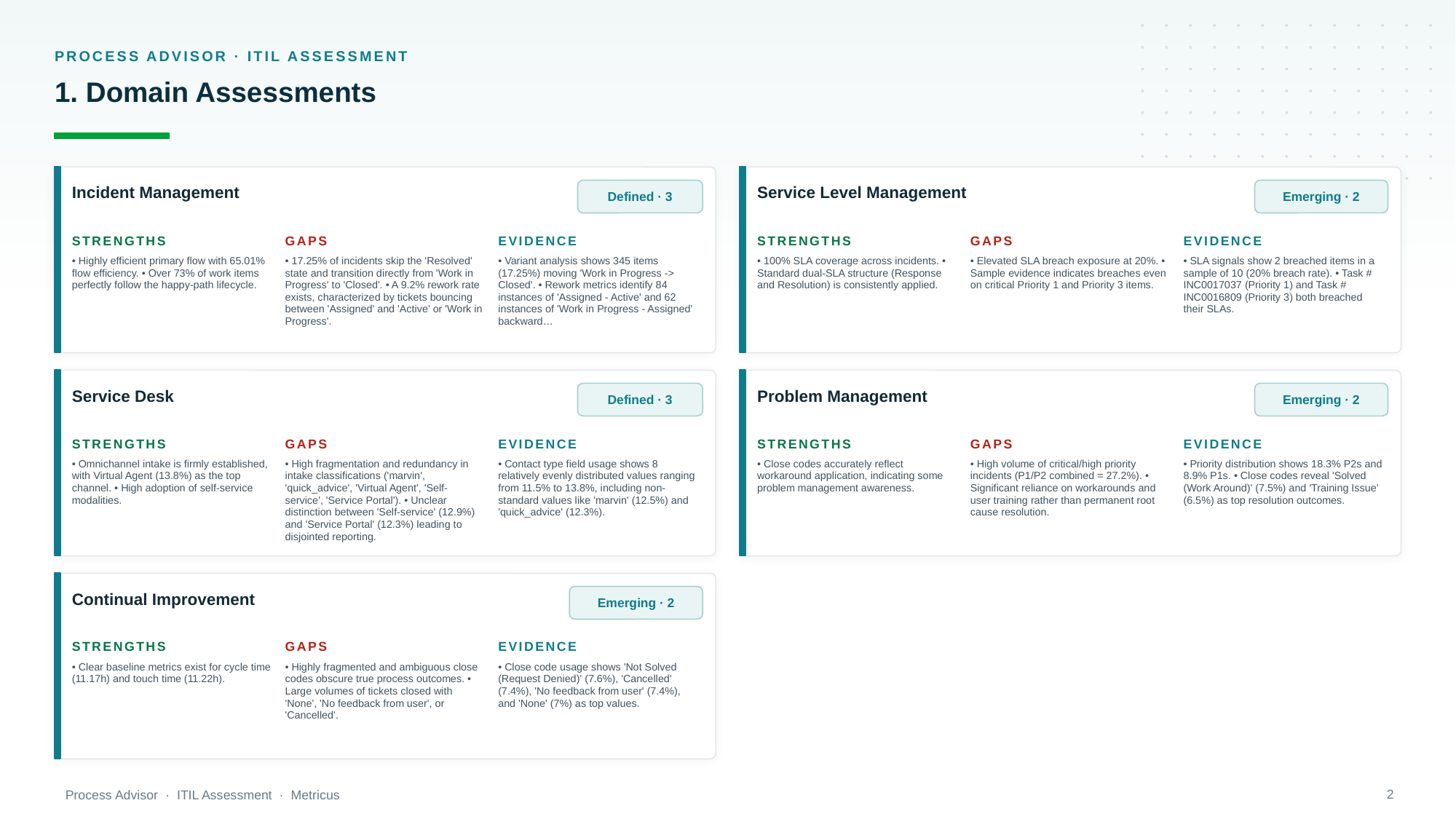

PROCESS ADVISOR · ITIL ASSESSMENT

1. Domain Assessments

Defined · 3
Emerging · 2
Incident Management
Service Level Management
STRENGTHS
GAPS
EVIDENCE
STRENGTHS
GAPS
EVIDENCE
• Highly efficient primary flow with 65.01% flow efficiency. • Over 73% of work items perfectly follow the happy-path lifecycle.
• 17.25% of incidents skip the 'Resolved' state and transition directly from 'Work in Progress' to 'Closed'. • A 9.2% rework rate exists, characterized by tickets bouncing between 'Assigned' and 'Active' or 'Work in Progress'.
• Variant analysis shows 345 items (17.25%) moving 'Work in Progress -> Closed'. • Rework metrics identify 84 instances of 'Assigned - Active' and 62 instances of 'Work in Progress - Assigned' backward…
• 100% SLA coverage across incidents. • Standard dual-SLA structure (Response and Resolution) is consistently applied.
• Elevated SLA breach exposure at 20%. • Sample evidence indicates breaches even on critical Priority 1 and Priority 3 items.
• SLA signals show 2 breached items in a sample of 10 (20% breach rate). • Task # INC0017037 (Priority 1) and Task # INC0016809 (Priority 3) both breached their SLAs.

Defined · 3
Emerging · 2
Service Desk
Problem Management
STRENGTHS
GAPS
EVIDENCE
STRENGTHS
GAPS
EVIDENCE
• Omnichannel intake is firmly established, with Virtual Agent (13.8%) as the top channel. • High adoption of self-service modalities.
• High fragmentation and redundancy in intake classifications ('marvin', 'quick_advice', 'Virtual Agent', 'Self-service', 'Service Portal'). • Unclear distinction between 'Self-service' (12.9%) and 'Service Portal' (12.3%) leading to disjointed reporting.
• Contact type field usage shows 8 relatively evenly distributed values ranging from 11.5% to 13.8%, including non-standard values like 'marvin' (12.5%) and 'quick_advice' (12.3%).
• Close codes accurately reflect workaround application, indicating some problem management awareness.
• High volume of critical/high priority incidents (P1/P2 combined = 27.2%). • Significant reliance on workarounds and user training rather than permanent root cause resolution.
• Priority distribution shows 18.3% P2s and 8.9% P1s. • Close codes reveal 'Solved (Work Around)' (7.5%) and 'Training Issue' (6.5%) as top resolution outcomes.

Emerging · 2
Continual Improvement
STRENGTHS
GAPS
EVIDENCE
• Clear baseline metrics exist for cycle time (11.17h) and touch time (11.22h).
• Highly fragmented and ambiguous close codes obscure true process outcomes. • Large volumes of tickets closed with 'None', 'No feedback from user', or 'Cancelled'.
• Close code usage shows 'Not Solved (Request Denied)' (7.6%), 'Cancelled' (7.4%), 'No feedback from user' (7.4%), and 'None' (7%) as top values.
2